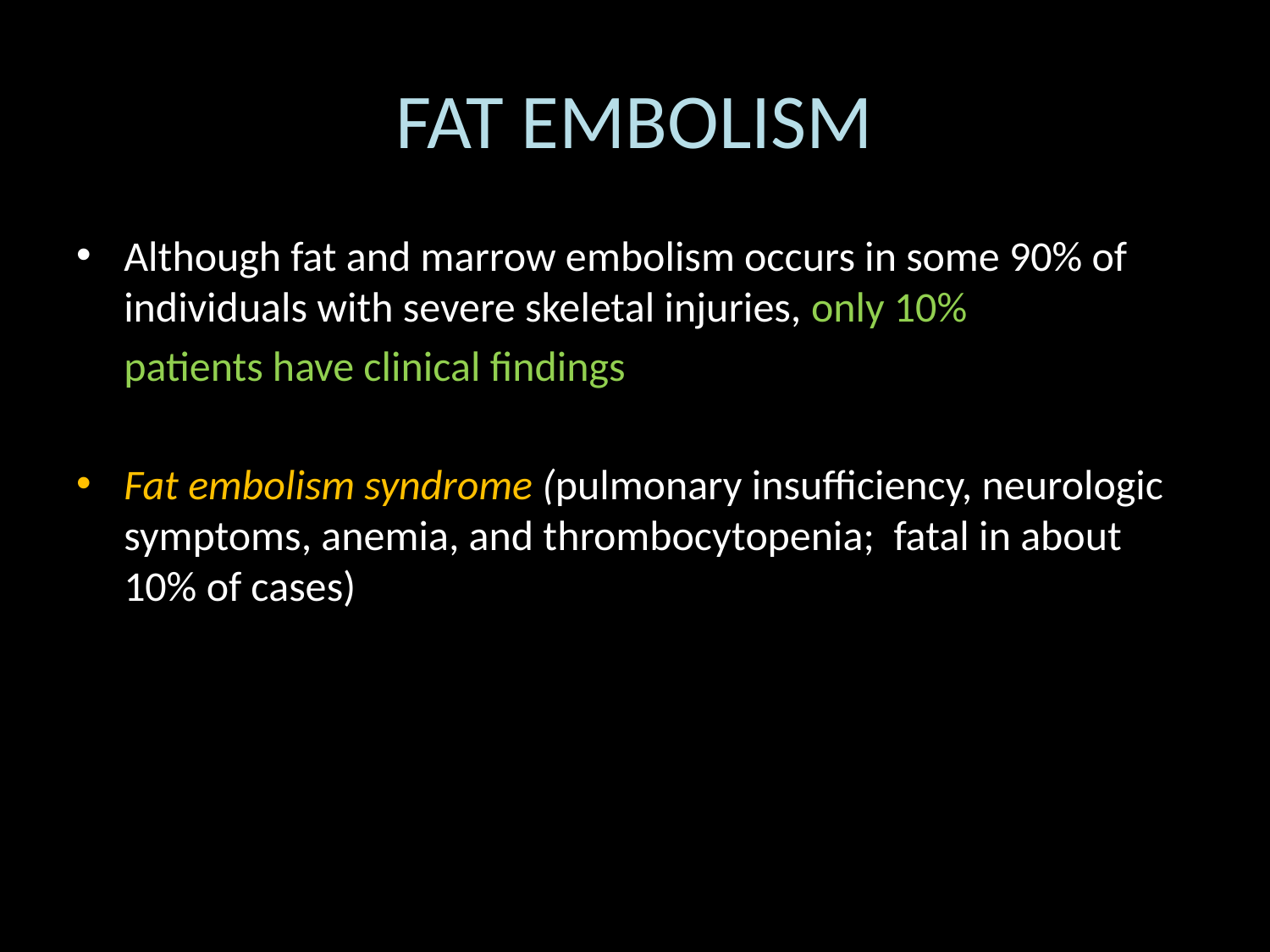

# FAT EMBOLISM
Although fat and marrow embolism occurs in some 90% of individuals with severe skeletal injuries, only 10%
     patients have clinical findings

Fat embolism syndrome (pulmonary insufficiency, neurologic symptoms, anemia, and thrombocytopenia;  fatal in about 10% of cases)